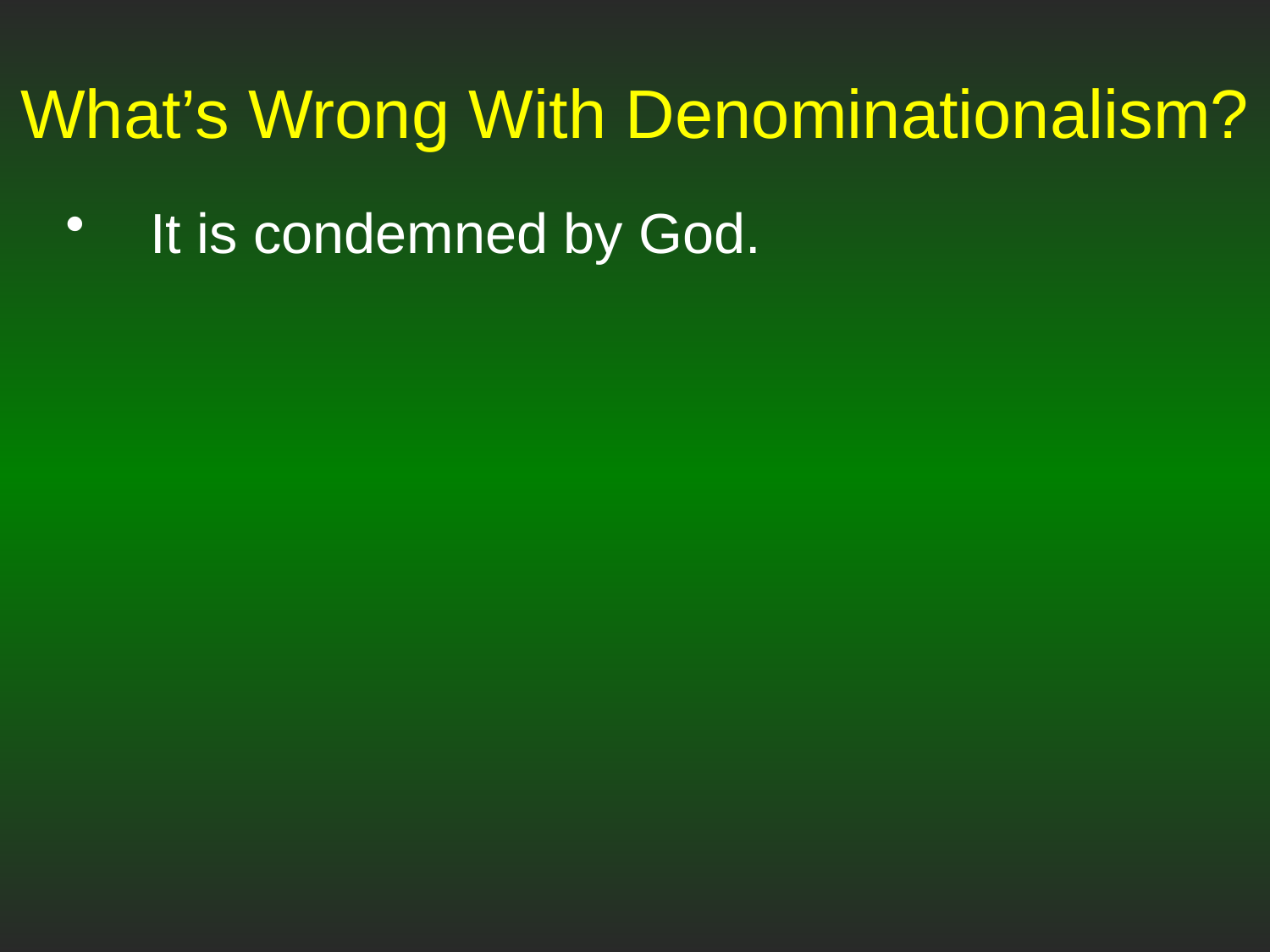

# What’s Wrong With Denominationalism?
It is condemned by God.